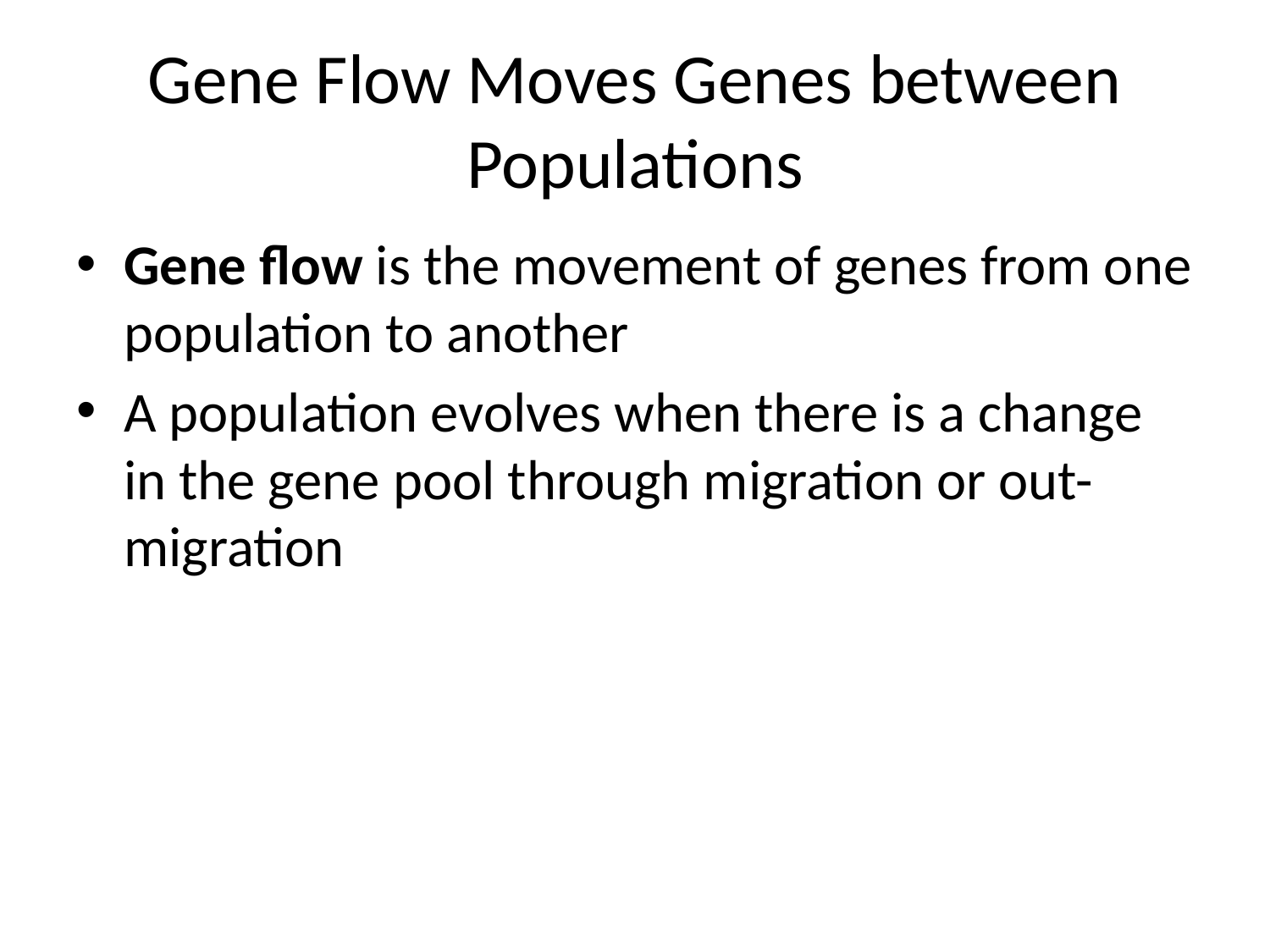

# Gene Flow Moves Genes between Populations
Gene flow is the movement of genes from one population to another
A population evolves when there is a change in the gene pool through migration or out-migration